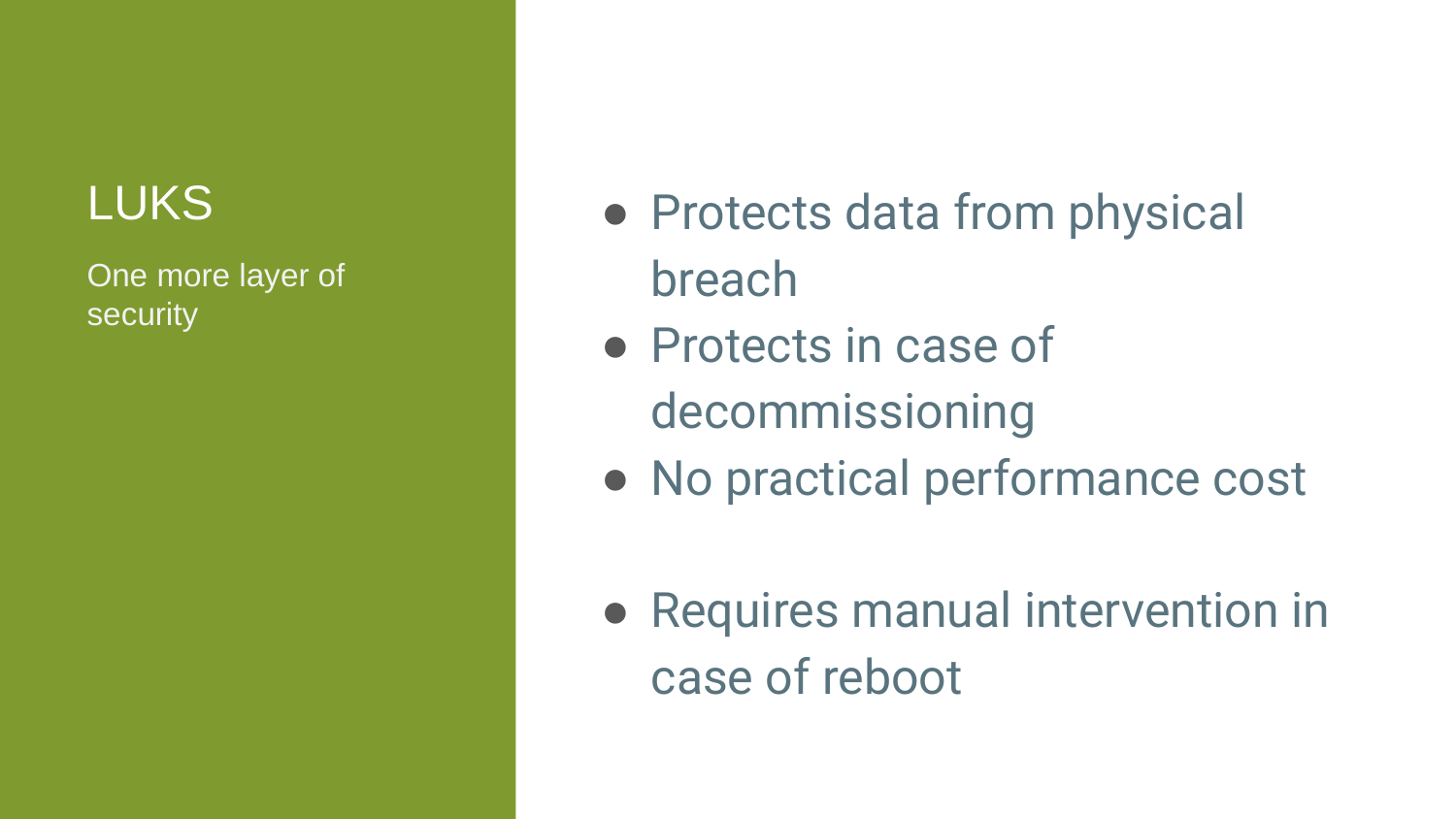

# LUKS
Protects data from physical breach
Protects in case of decommissioning
No practical performance cost

Requires manual intervention in case of reboot
One more layer of security